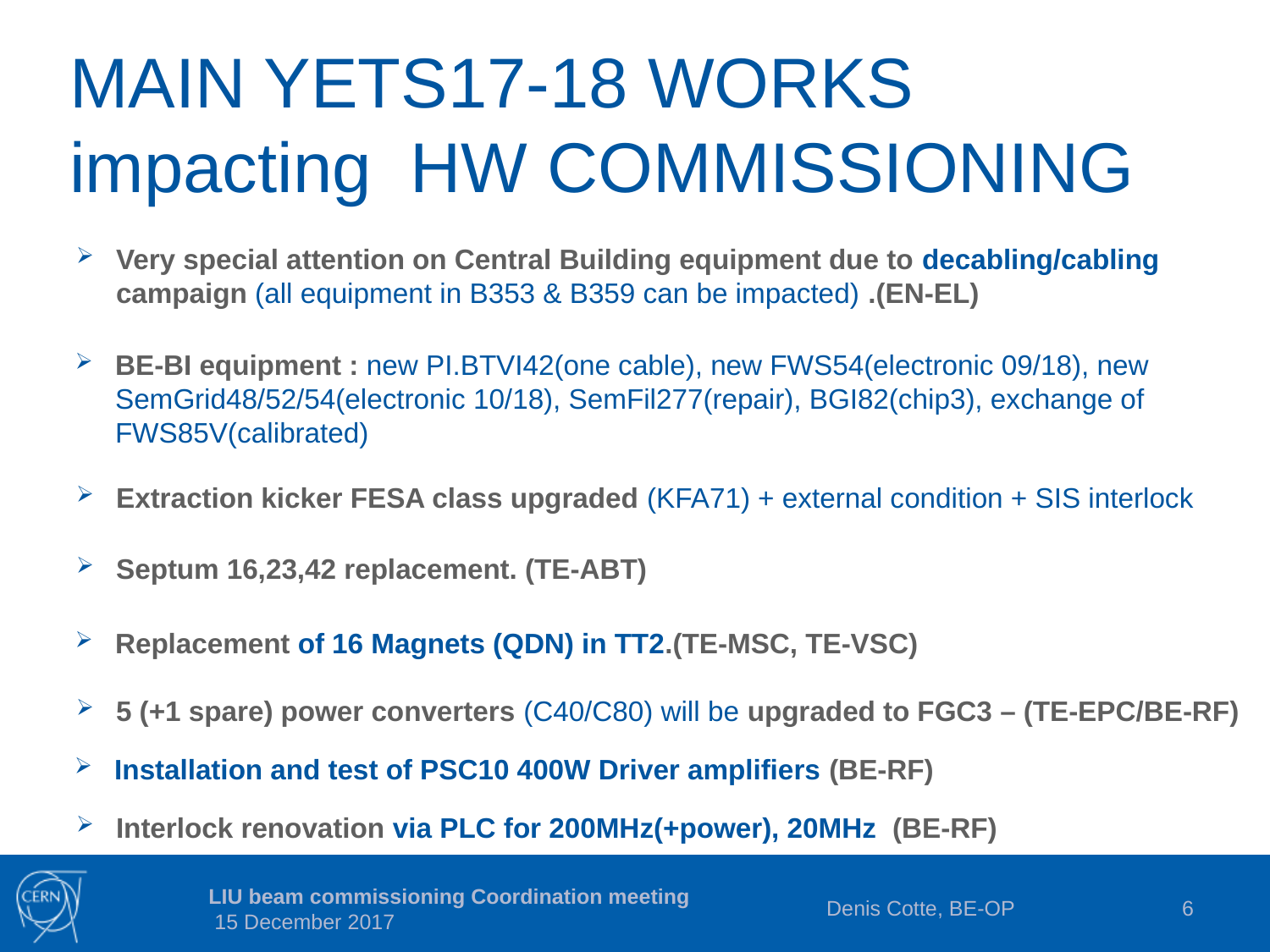

# MAIN YETS17-18 WORKS impacting  HW COMMISSIONING
Very special attention on Central Building equipment due to decabling/cabling campaign (all equipment in B353 & B359 can be impacted) .(EN-EL)

BE-BI equipment : new PI.BTVI42(one cable), new FWS54(electronic 09/18), new SemGrid48/52/54(electronic 10/18), SemFil277(repair), BGI82(chip3), exchange of FWS85V(calibrated)
Extraction kicker FESA class upgraded (KFA71) + external condition + SIS interlock

Septum 16,23,42 replacement. (TE-ABT)

Replacement of 16 Magnets (QDN) in TT2.(TE-MSC, TE-VSC)

5 (+1 spare) power converters (C40/C80) will be upgraded to FGC3 – (TE-EPC/BE-RF)
Installation and test of PSC10 400W Driver amplifiers (BE-RF)

Interlock renovation via PLC for 200MHz(+power), 20MHz  (BE-RF)

Denis Cotte, BE-OP
6
LIU beam commissioning Coordination meeting  15 December 2017